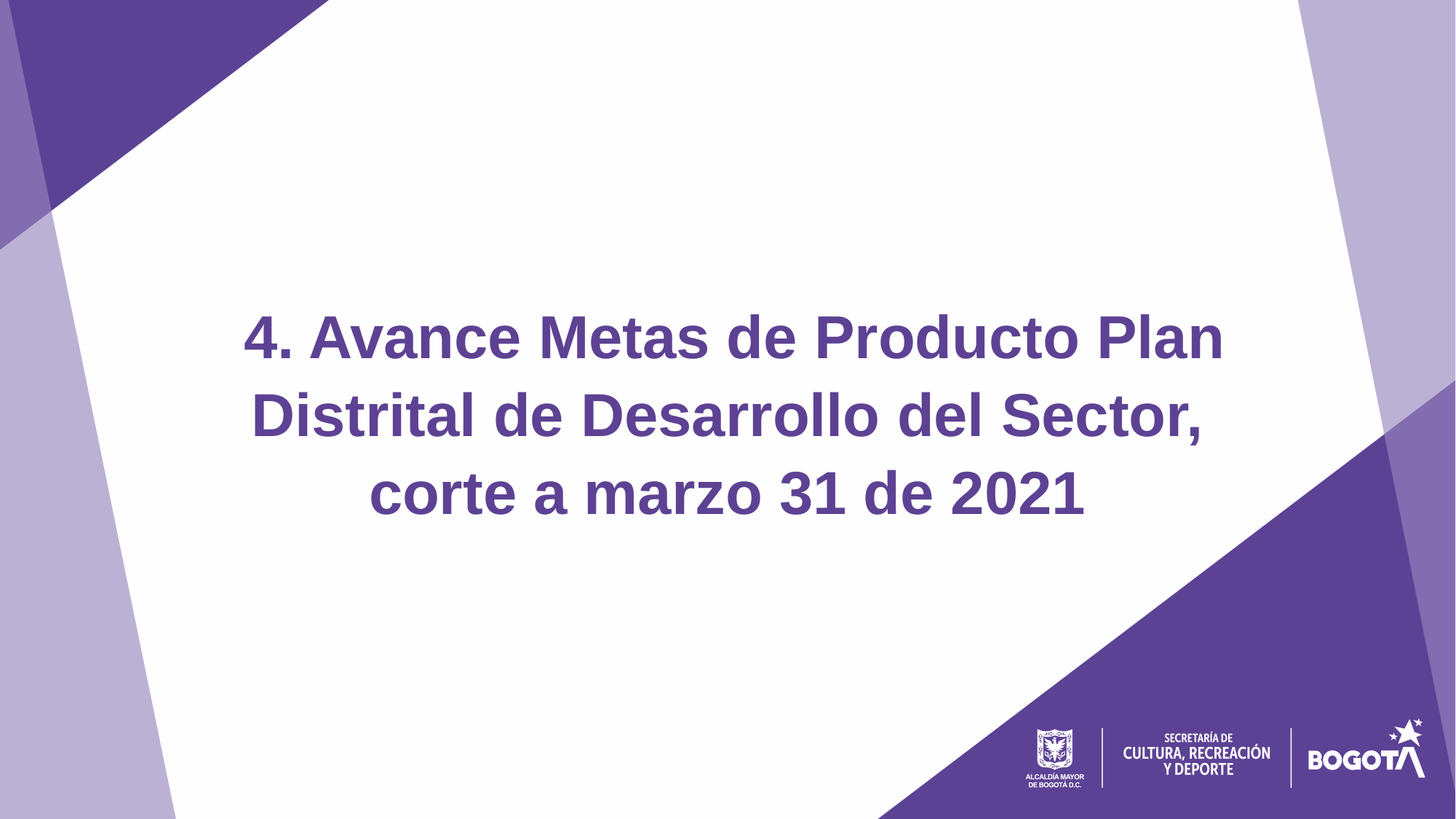

4. Avance Metas de Producto Plan Distrital de Desarrollo del Sector, corte a marzo 31 de 2021